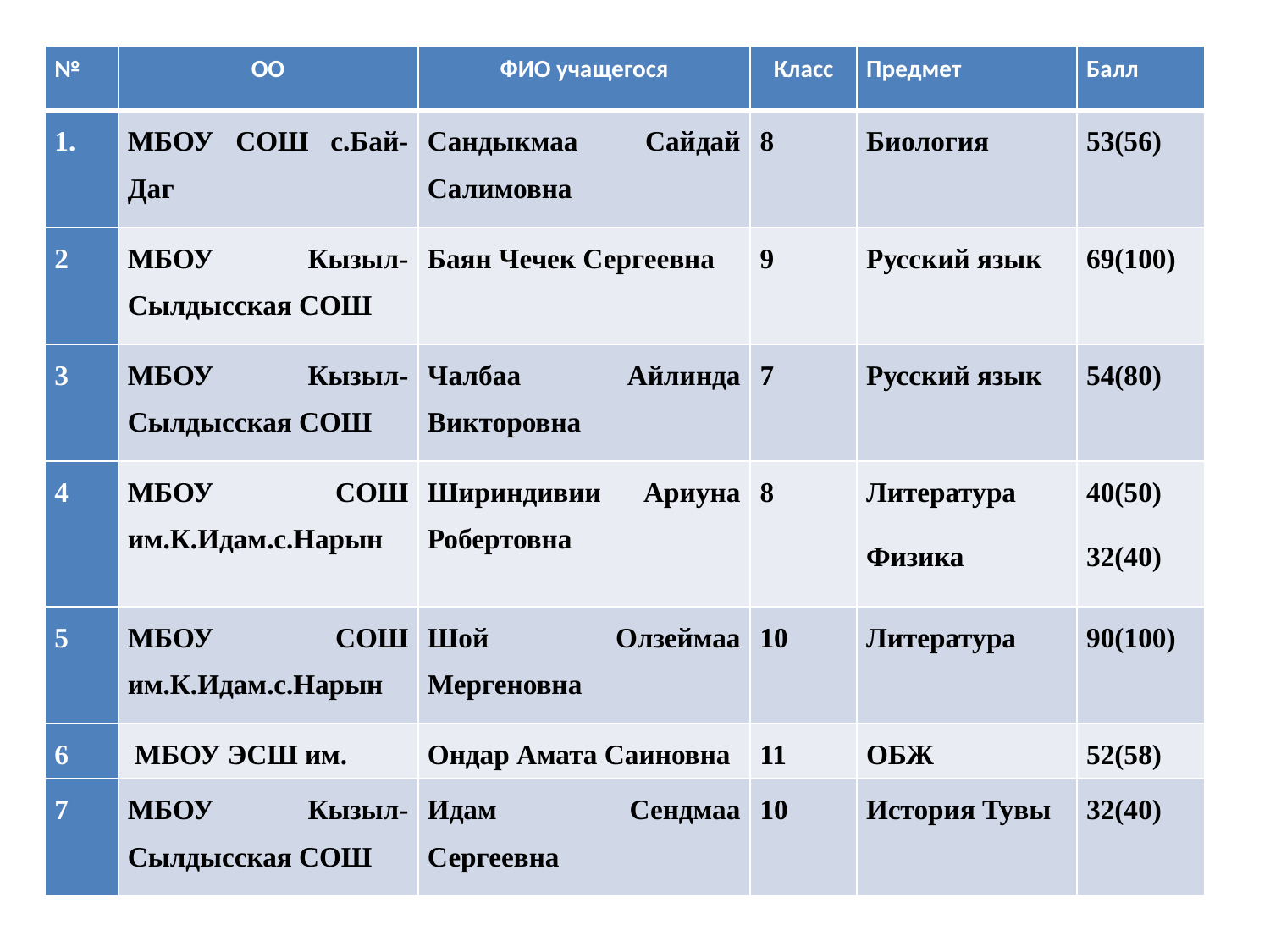

| № | ОО | ФИО учащегося | Класс | Предмет | Балл |
| --- | --- | --- | --- | --- | --- |
| 1. | МБОУ СОШ с.Бай-Даг | Сандыкмаа Сайдай Салимовна | 8 | Биология | 53(56) |
| 2 | МБОУ Кызыл-Сылдысская СОШ | Баян Чечек Сергеевна | 9 | Русский язык | 69(100) |
| 3 | МБОУ Кызыл-Сылдысская СОШ | Чалбаа Айлинда Викторовна | 7 | Русский язык | 54(80) |
| 4 | МБОУ СОШ им.К.Идам.с.Нарын | Шириндивии Ариуна Робертовна | 8 | Литература Физика | 40(50) 32(40) |
| 5 | МБОУ СОШ им.К.Идам.с.Нарын | Шой Олзеймаа Мергеновна | 10 | Литература | 90(100) |
| 6 | МБОУ ЭСШ им. | Ондар Амата Саиновна | 11 | ОБЖ | 52(58) |
| 7 | МБОУ Кызыл-Сылдысская СОШ | Идам Сендмаа Сергеевна | 10 | История Тувы | 32(40) |